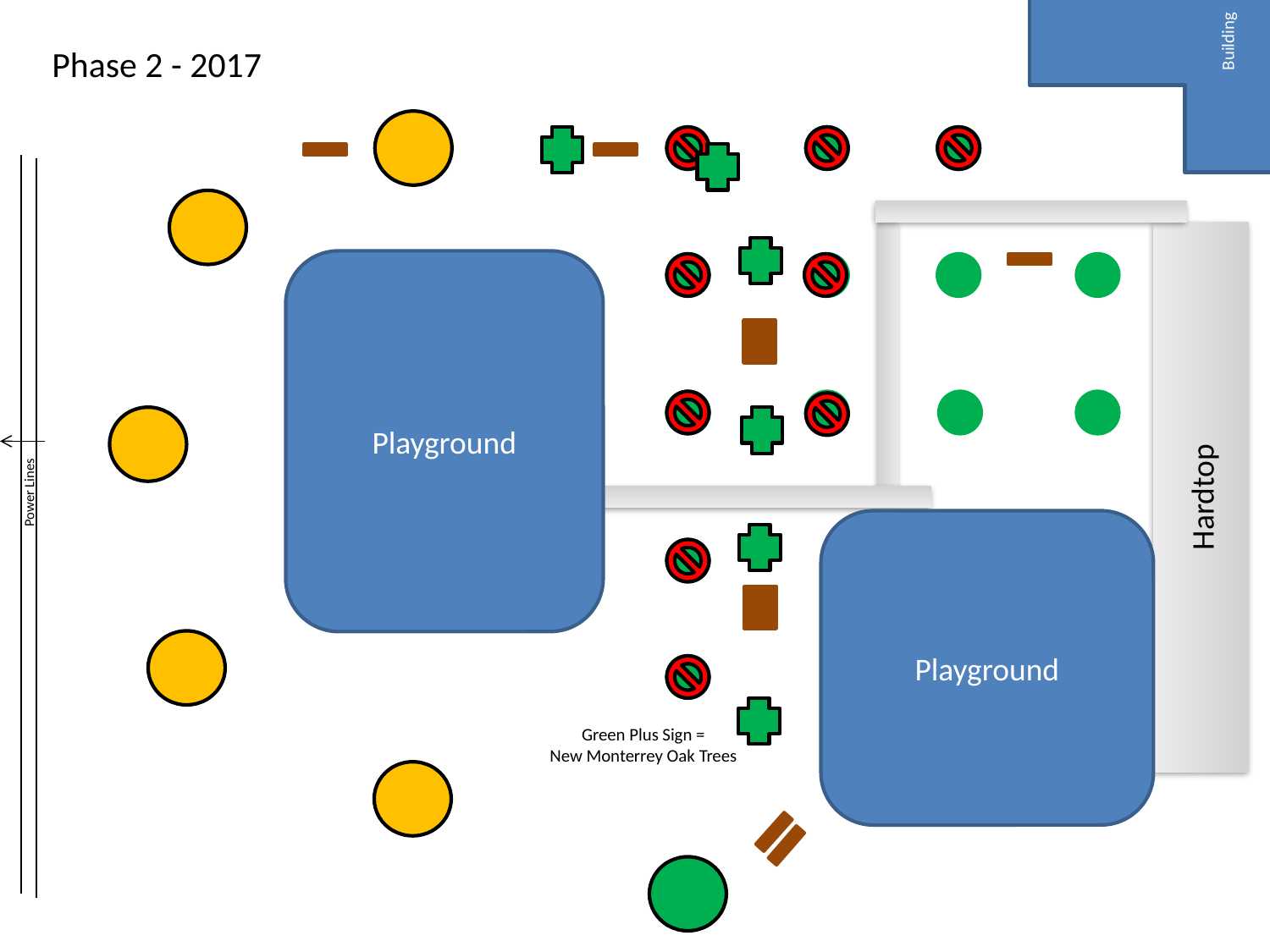

Building
Phase 2 - 2017

Playground

Power Lines
Hardtop

Playground

Green Plus Sign =
New Monterrey Oak Trees